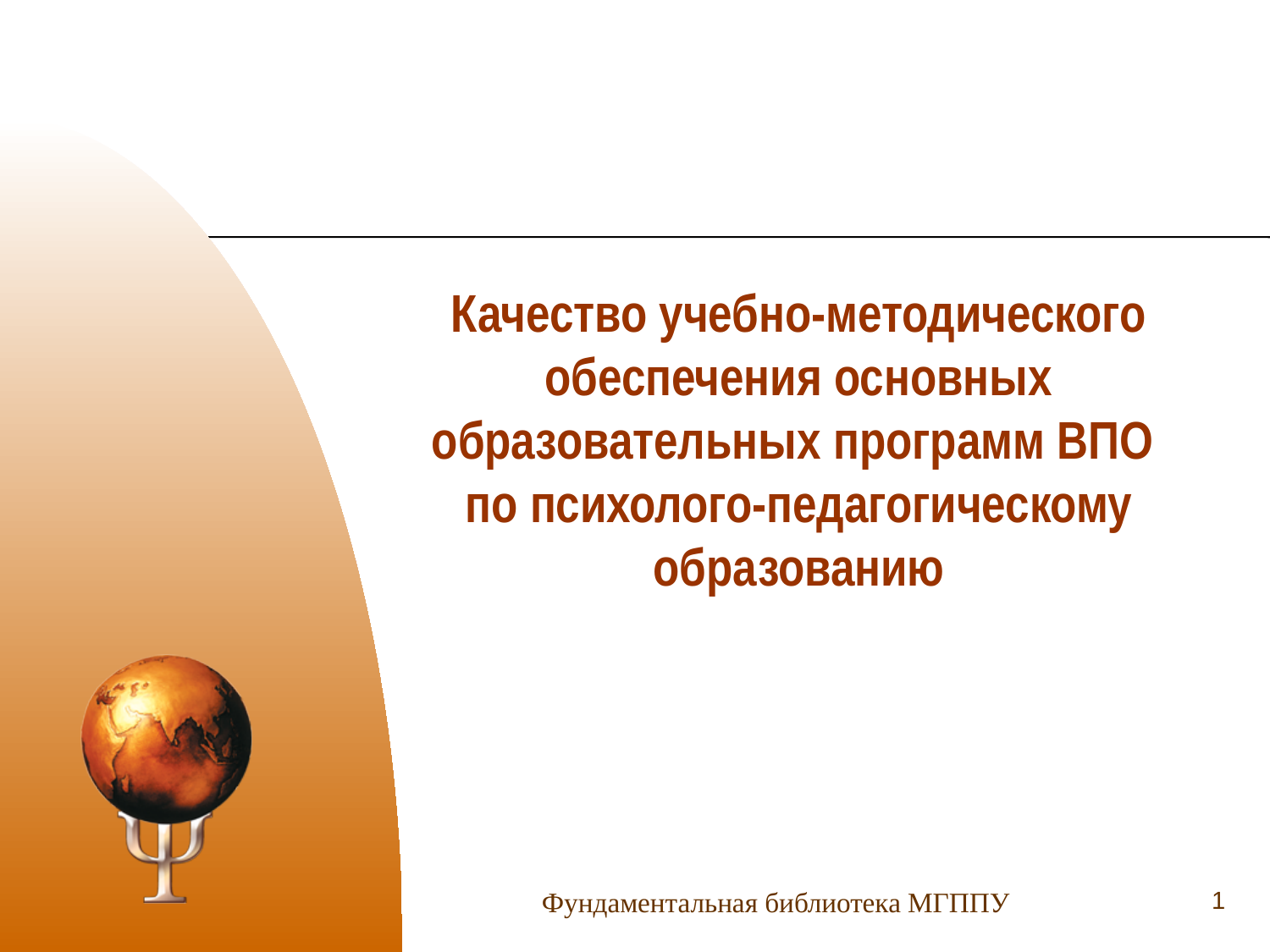

# Качество учебно-методического обеспечения основных образовательных программ ВПО  по психолого-педагогическому образованию
1
Фундаментальная библиотека МГППУ